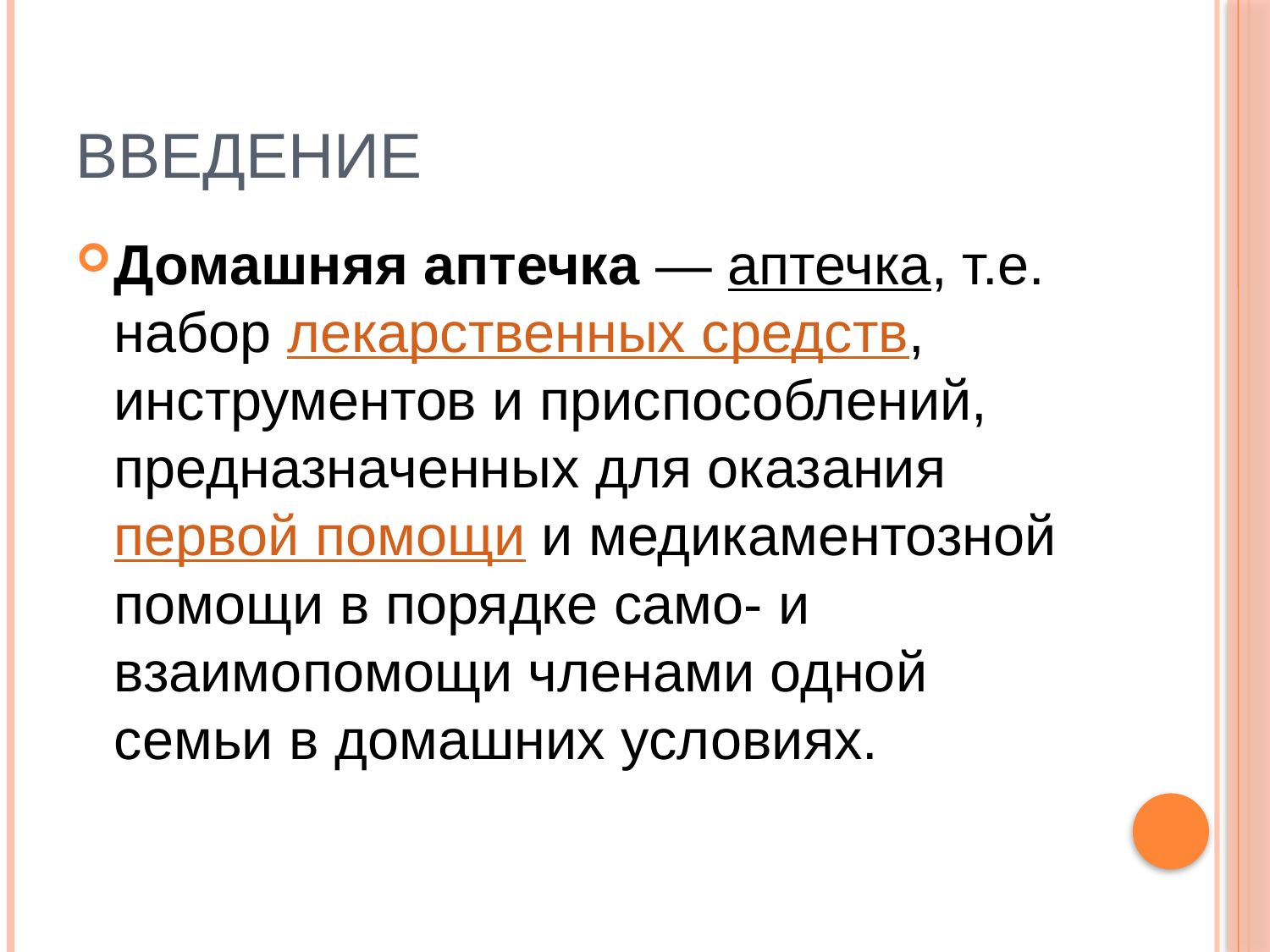

# Введение
Домашняя аптечка — аптечка, т.е. набор лекарственных средств, инструментов и приспособлений, предназначенных для оказания первой помощи и медикаментозной помощи в порядке само- и взаимопомощи членами одной семьи в домашних условиях.